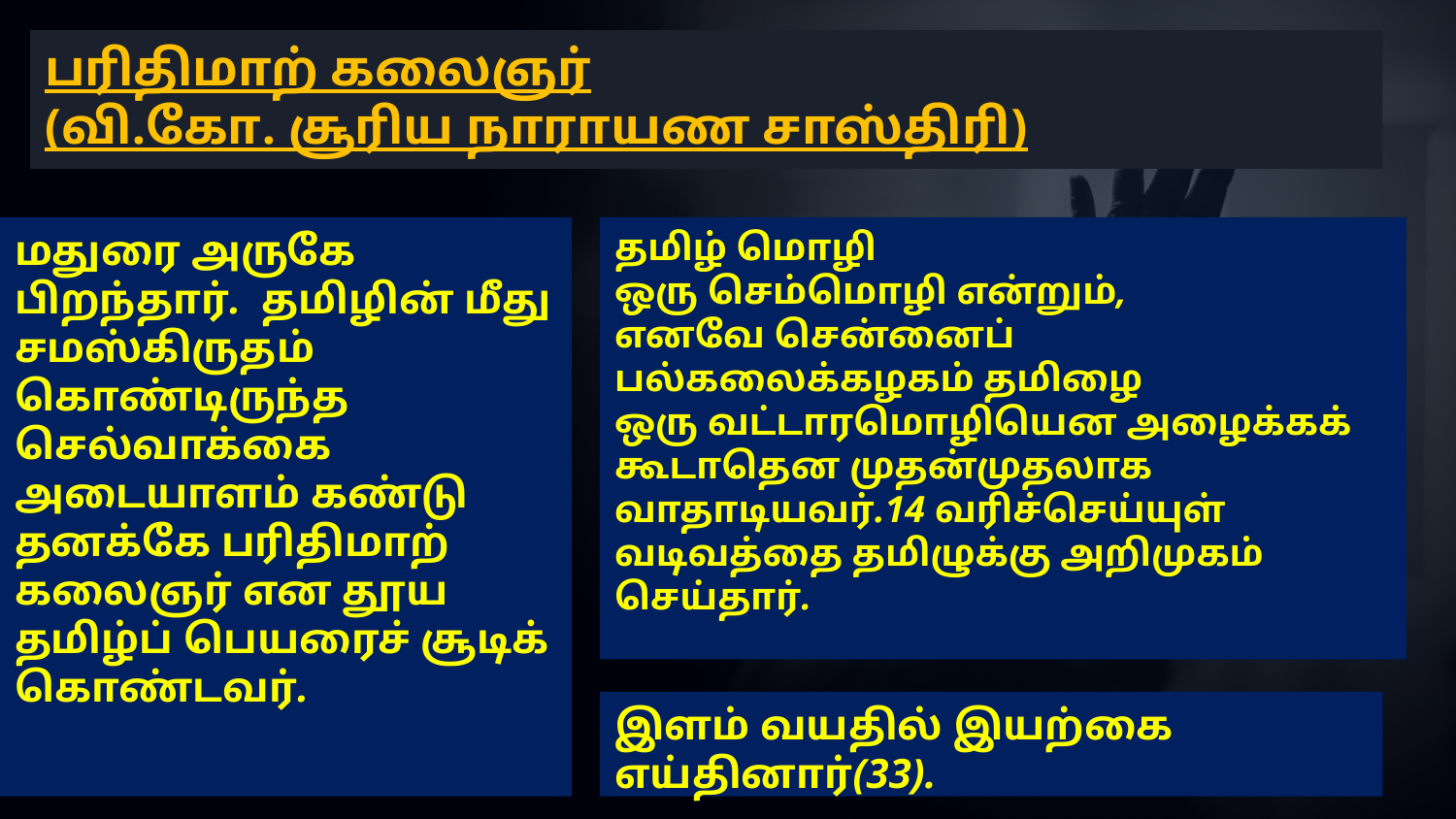

பரிதிமாற் கலைஞர்
(வி.கோ. சூரிய நாராயண சாஸ்திரி)
மதுரை அருகே பிறந்தார்.  தமிழின் மீது சமஸ்கிருதம்
கொண்டிருந்த செல்வாக்கை அடையாளம் கண்டு
தனக்கே பரிதிமாற்
கலைஞர் என தூய
தமிழ்ப் பெயரைச் சூடிக்
கொண்டவர்.
தமிழ் மொழி
ஒரு செம்மொழி என்றும்,
எனவே சென்னைப்
பல்கலைக்கழகம் தமிழை
ஒரு வட்டாரமொழியென அழைக்கக் கூடாதென முதன்முதலாக வாதாடியவர்.14 வரிச்செய்யுள் வடிவத்தை தமிழுக்கு அறிமுகம்
செய்தார்.
இளம் வயதில் இயற்கை
எய்தினார்(33).